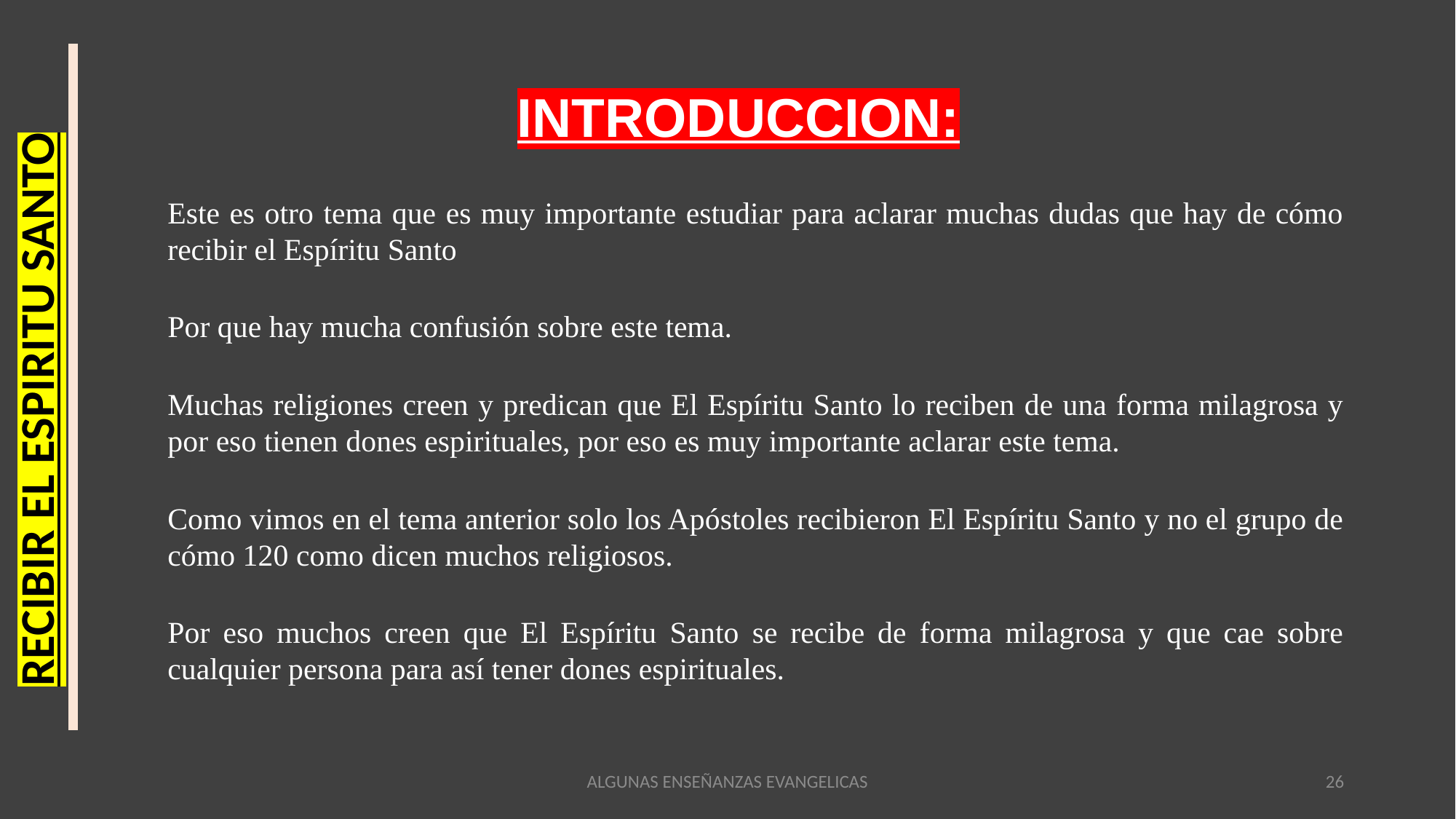

INTRODUCCION:
Este es otro tema que es muy importante estudiar para aclarar muchas dudas que hay de cómo recibir el Espíritu Santo
Por que hay mucha confusión sobre este tema.
RECIBIR EL ESPIRITU SANTO
Muchas religiones creen y predican que El Espíritu Santo lo reciben de una forma milagrosa y por eso tienen dones espirituales, por eso es muy importante aclarar este tema.
Como vimos en el tema anterior solo los Apóstoles recibieron El Espíritu Santo y no el grupo de cómo 120 como dicen muchos religiosos.
Por eso muchos creen que El Espíritu Santo se recibe de forma milagrosa y que cae sobre cualquier persona para así tener dones espirituales.
ALGUNAS ENSEÑANZAS EVANGELICAS
26